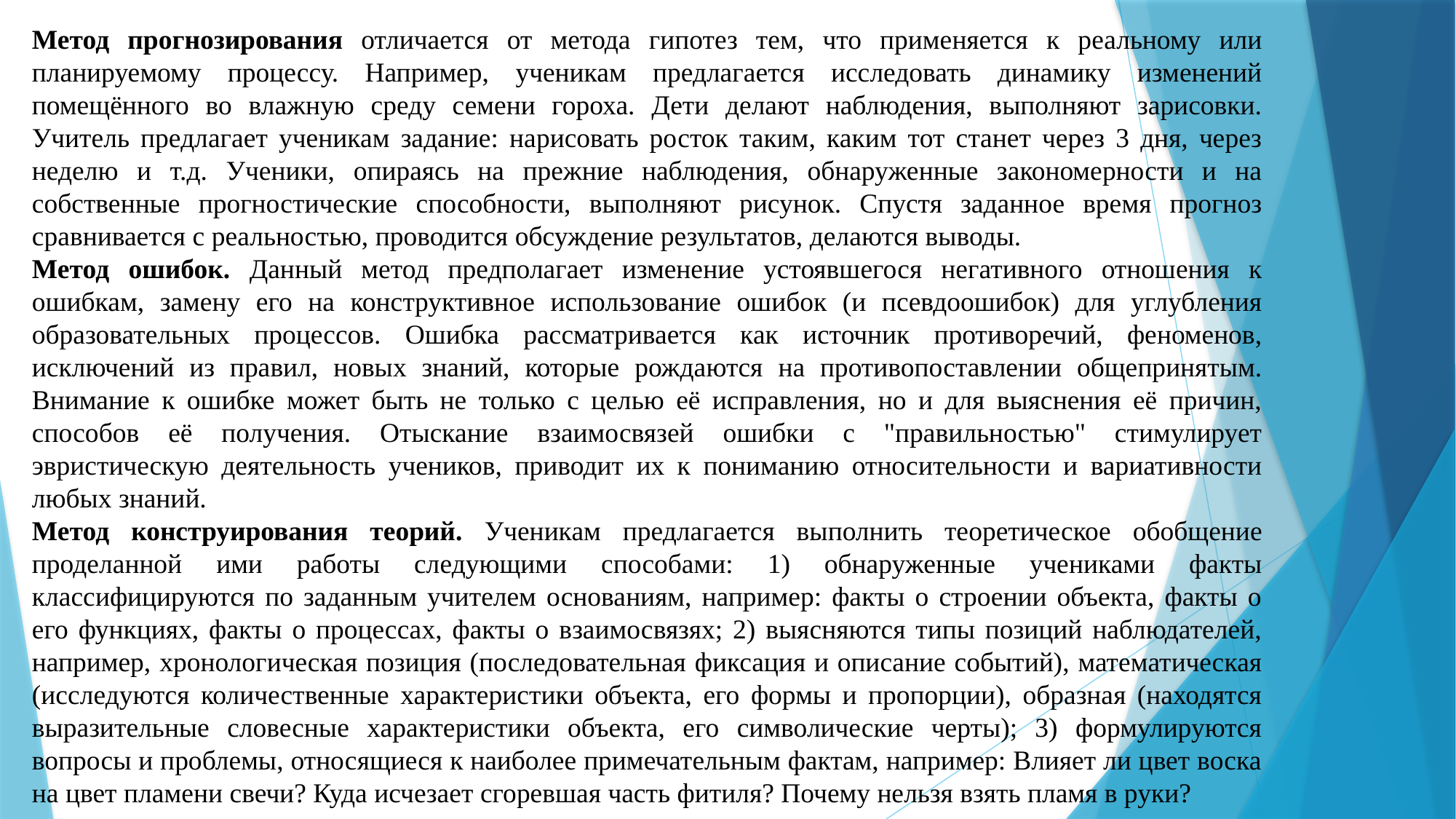

Метод прогнозирования отличается от метода гипотез тем, что применяется к реальному или планируемому процессу. Например, ученикам предлагается исследовать динамику изменений помещённого во влажную среду семени гороха. Дети делают наблюдения, выполняют зарисовки. Учитель предлагает ученикам задание: нарисовать росток таким, каким тот станет через 3 дня, через неделю и т.д. Ученики, опираясь на прежние наблюдения, обнаруженные закономерности и на собственные прогностические способности, выполняют рисунок. Спустя заданное время прогноз сравнивается с реальностью, проводится обсуждение результатов, делаются выводы.
Метод ошибок. Данный метод предполагает изменение устоявшегося негативного отношения к ошибкам, замену его на конструктивное использование ошибок (и псевдоошибок) для углубления образовательных процессов. Ошибка рассматривается как источник противоречий, феноменов, исключений из правил, новых знаний, которые рождаются на противопоставлении общепринятым. Внимание к ошибке может быть не только с целью её исправления, но и для выяснения её причин, способов её получения. Отыскание взаимосвязей ошибки с "правильностью" стимулирует эвристическую деятельность учеников, приводит их к пониманию относительности и вариативности любых знаний.
Метод конструирования теорий. Ученикам предлагается выполнить теоретическое обобщение проделанной ими работы следующими способами: 1) обнаруженные учениками факты классифицируются по заданным учителем основаниям, например: факты о строении объекта, факты о его функциях, факты о процессах, факты о взаимосвязях; 2) выясняются типы позиций наблюдателей, например, хронологическая позиция (последовательная фиксация и описание событий), математическая (исследуются количественные характеристики объекта, его формы и пропорции), образная (находятся выразительные словесные характеристики объекта, его символические черты); 3) формулируются вопросы и проблемы, относящиеся к наиболее примечательным фактам, например: Влияет ли цвет воска на цвет пламени свечи? Куда исчезает сгоревшая часть фитиля? Почему нельзя взять пламя в руки?